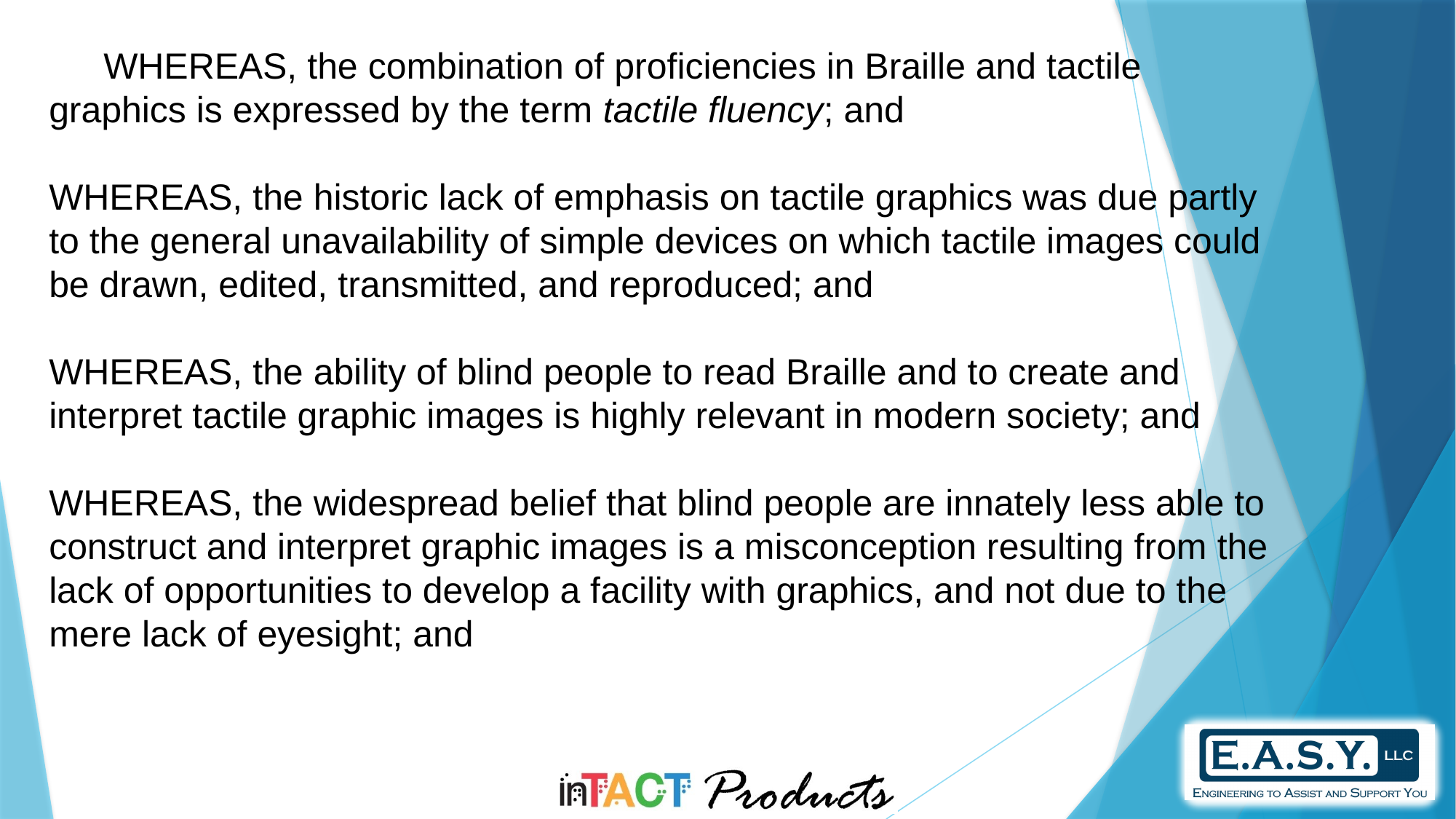

WHEREAS, the combination of proficiencies in Braille and tactile graphics is expressed by the term tactile fluency; and
WHEREAS, the historic lack of emphasis on tactile graphics was due partly to the general unavailability of simple devices on which tactile images could be drawn, edited, transmitted, and reproduced; and
WHEREAS, the ability of blind people to read Braille and to create and interpret tactile graphic images is highly relevant in modern society; and
WHEREAS, the widespread belief that blind people are innately less able to construct and interpret graphic images is a misconception resulting from the lack of opportunities to develop a facility with graphics, and not due to the mere lack of eyesight; and